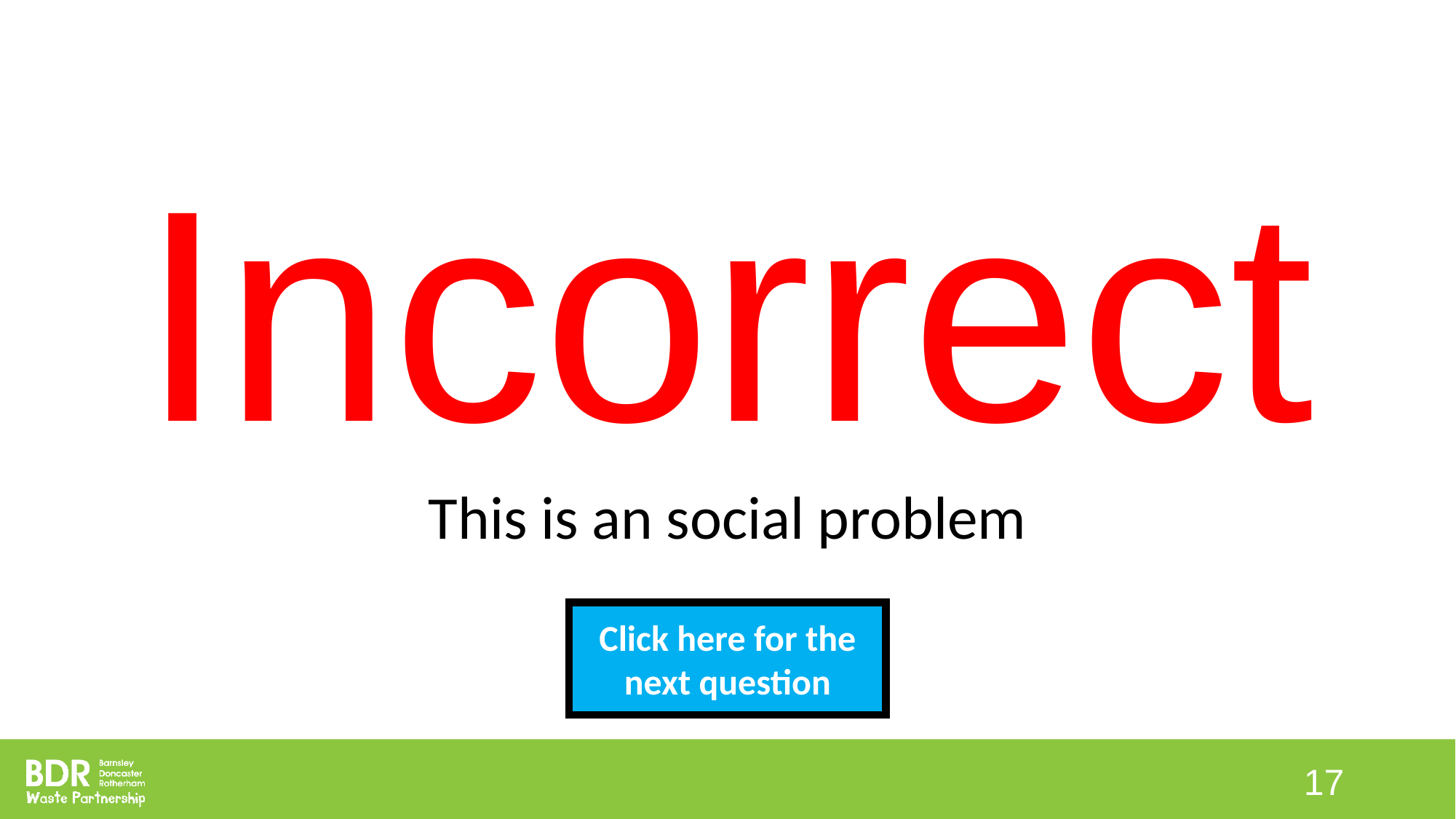

# Incorrect
This is an social problem
Click here for the next question
17